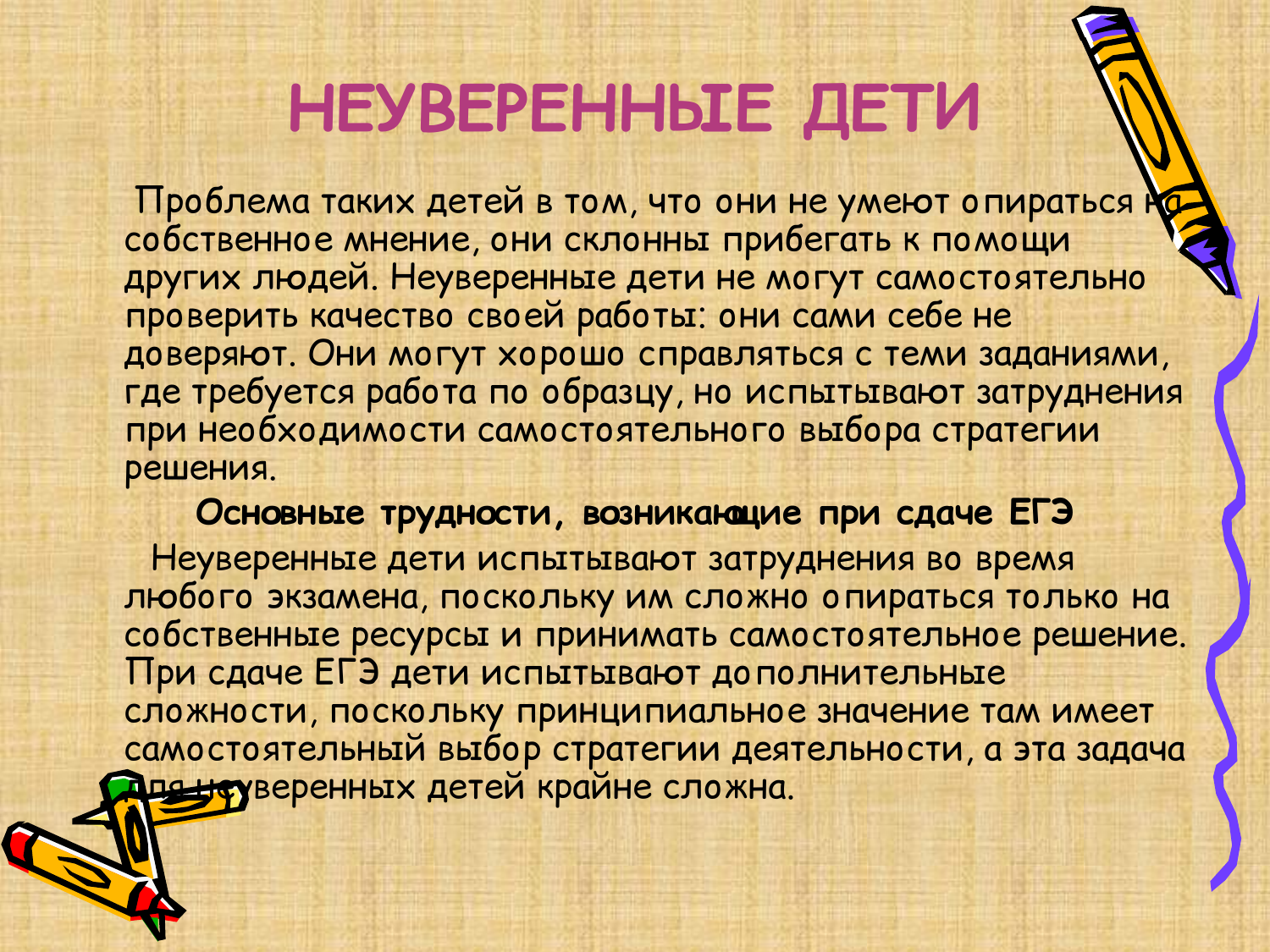

# НЕУВЕРЕННЫЕ ДЕТИ
      Проблема таких детей в том, что они не умеют опираться на собственное мнение, они склонны прибегать к помощи других людей. Неуверенные дети не могут самостоятельно проверить качество своей работы: они сами себе не доверяют. Они могут хорошо справляться с теми заданиями, где требуется работа по образцу, но испытывают затруднения при необходимости самостоятельного выбора стратегии решения.
Основные трудности, возникающие при сдаче ЕГЭ
       Неуверенные дети испытывают затруднения во время любого экзамена, поскольку им сложно опираться только на собственные ресурсы и принимать самостоятельное решение. При сдаче ЕГЭ дети испытывают дополнительные сложности, поскольку принципиальное значение там имеет самостоятельный выбор стратегии деятельности, а эта задача для неуверенных детей крайне сложна.